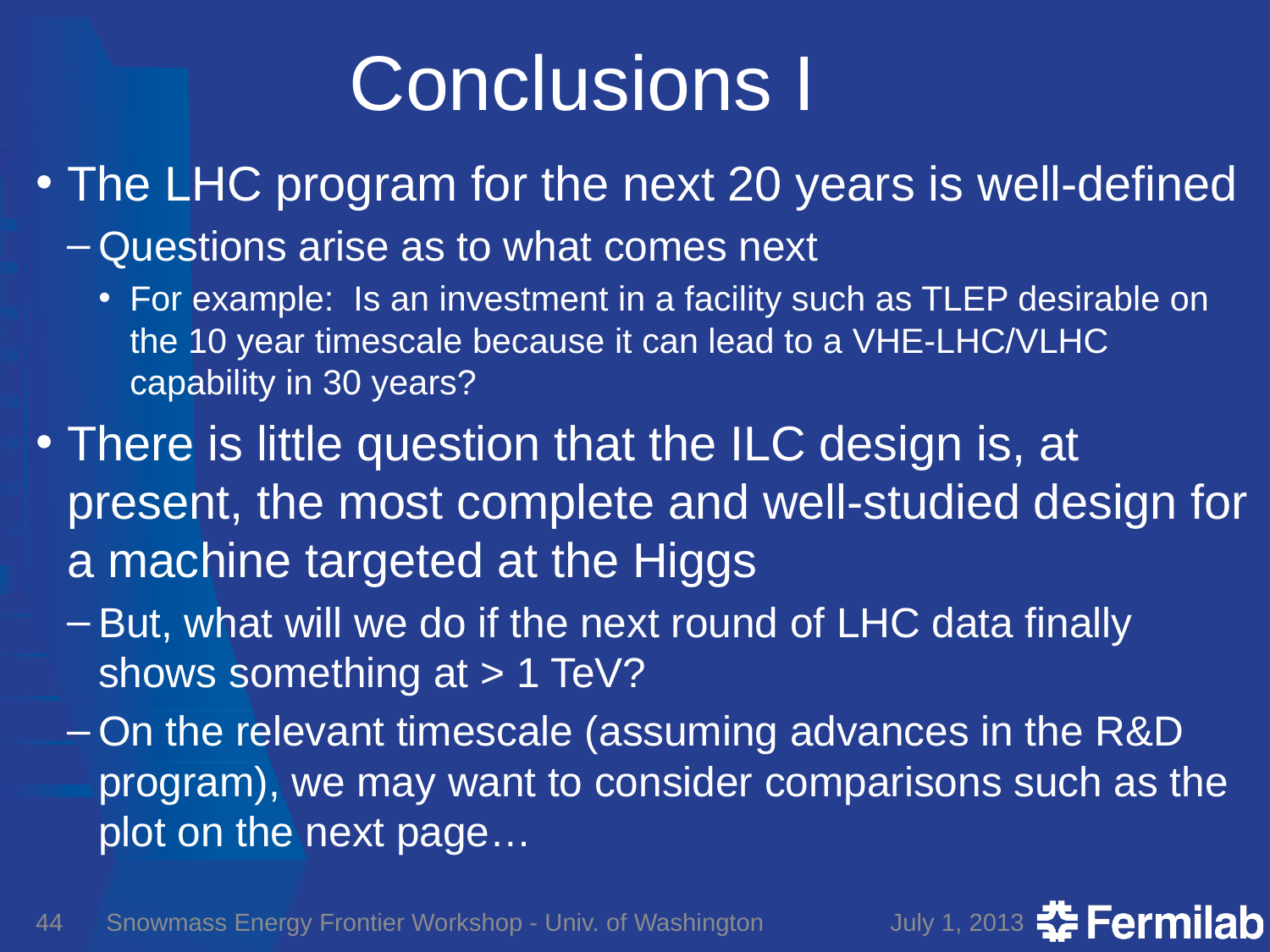

# Conclusions I
The LHC program for the next 20 years is well-defined
Questions arise as to what comes next
For example:  Is an investment in a facility such as TLEP desirable on the 10 year timescale because it can lead to a VHE-LHC/VLHC capability in 30 years?
There is little question that the ILC design is, at present, the most complete and well-studied design for a machine targeted at the Higgs
But, what will we do if the next round of LHC data finally shows something at > 1 TeV?
On the relevant timescale (assuming advances in the R&D program), we may want to consider comparisons such as the plot on the next page…

44
Snowmass Energy Frontier Workshop - Univ. of Washington
July 1, 2013